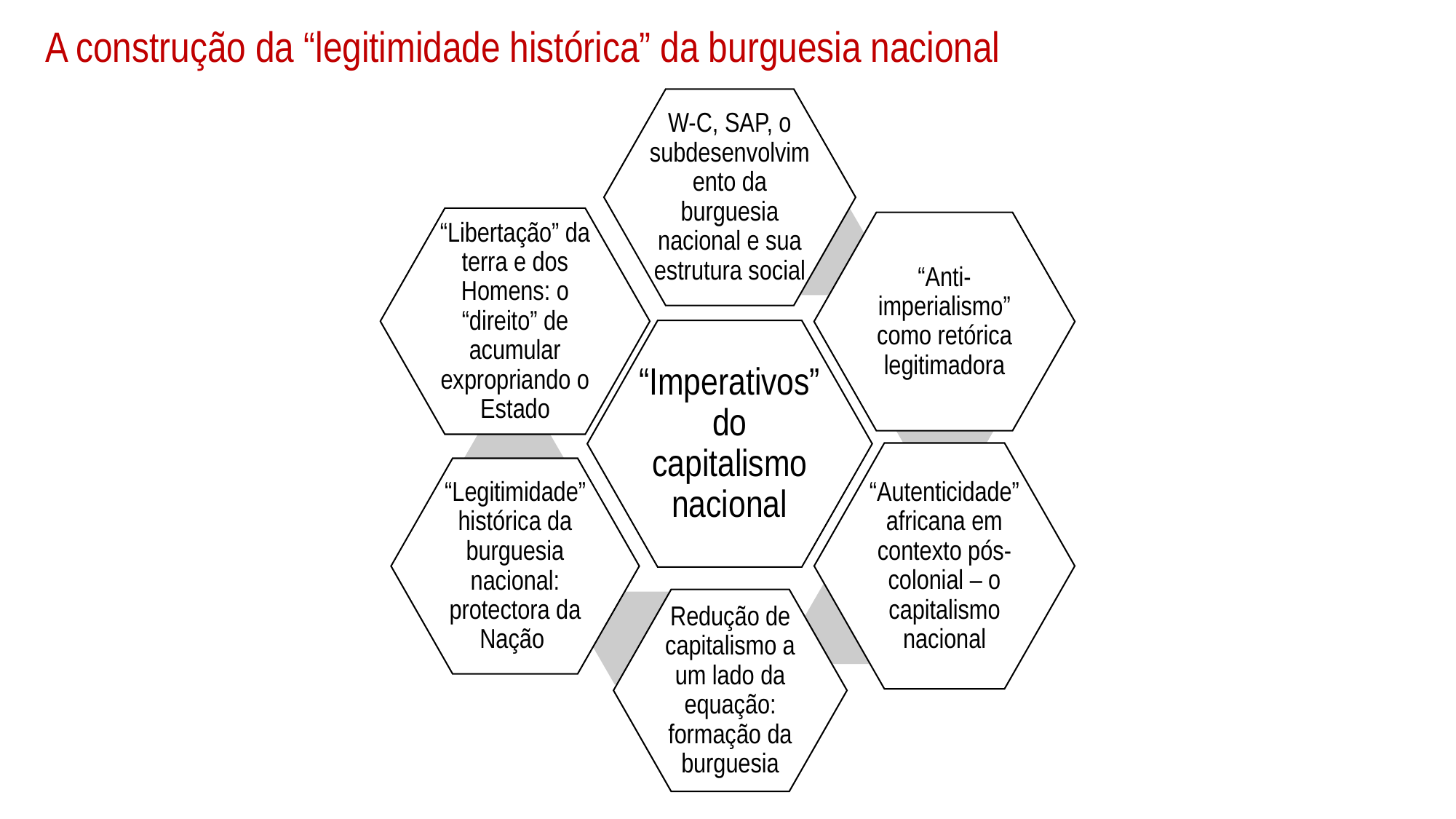

# A construção da “legitimidade histórica” da burguesia nacional
“Imperativos” do capitalismo nacional
W-C, SAP, o subdesenvolvimento da burguesia nacional e sua estrutura social
“Anti-imperialismo” como retórica legitimadora
“Autenticidade” africana em contexto pós-colonial – o capitalismo nacional
Redução de capitalismo a um lado da equação: formação da burguesia
“Legitimidade” histórica da burguesia nacional: protectora da Nação
“Libertação” da terra e dos Homens: o “direito” de acumular expropriando o Estado